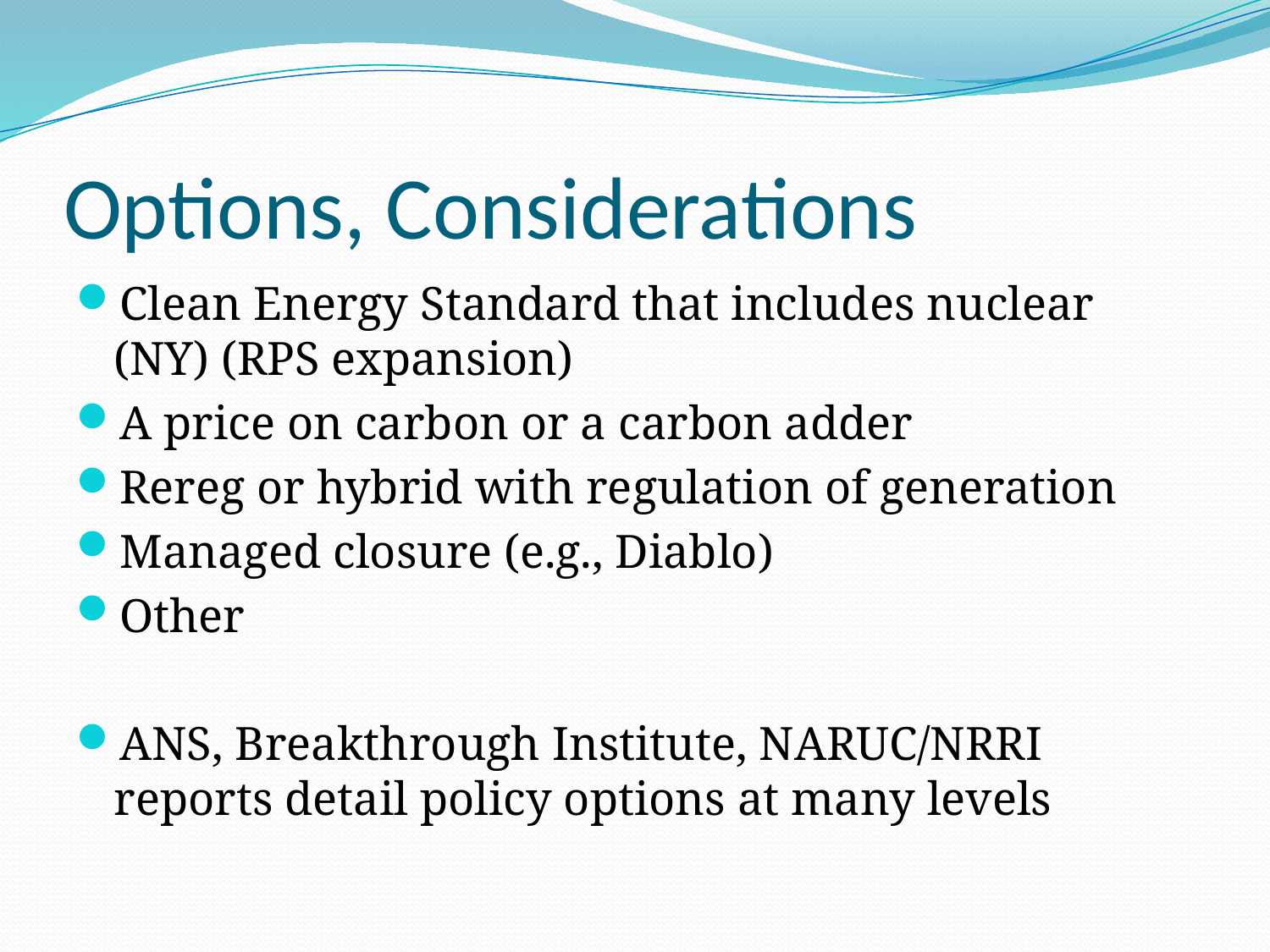

# Options, Considerations
Clean Energy Standard that includes nuclear (NY) (RPS expansion)
A price on carbon or a carbon adder
Rereg or hybrid with regulation of generation
Managed closure (e.g., Diablo)
Other

ANS, Breakthrough Institute, NARUC/NRRI reports detail policy options at many levels